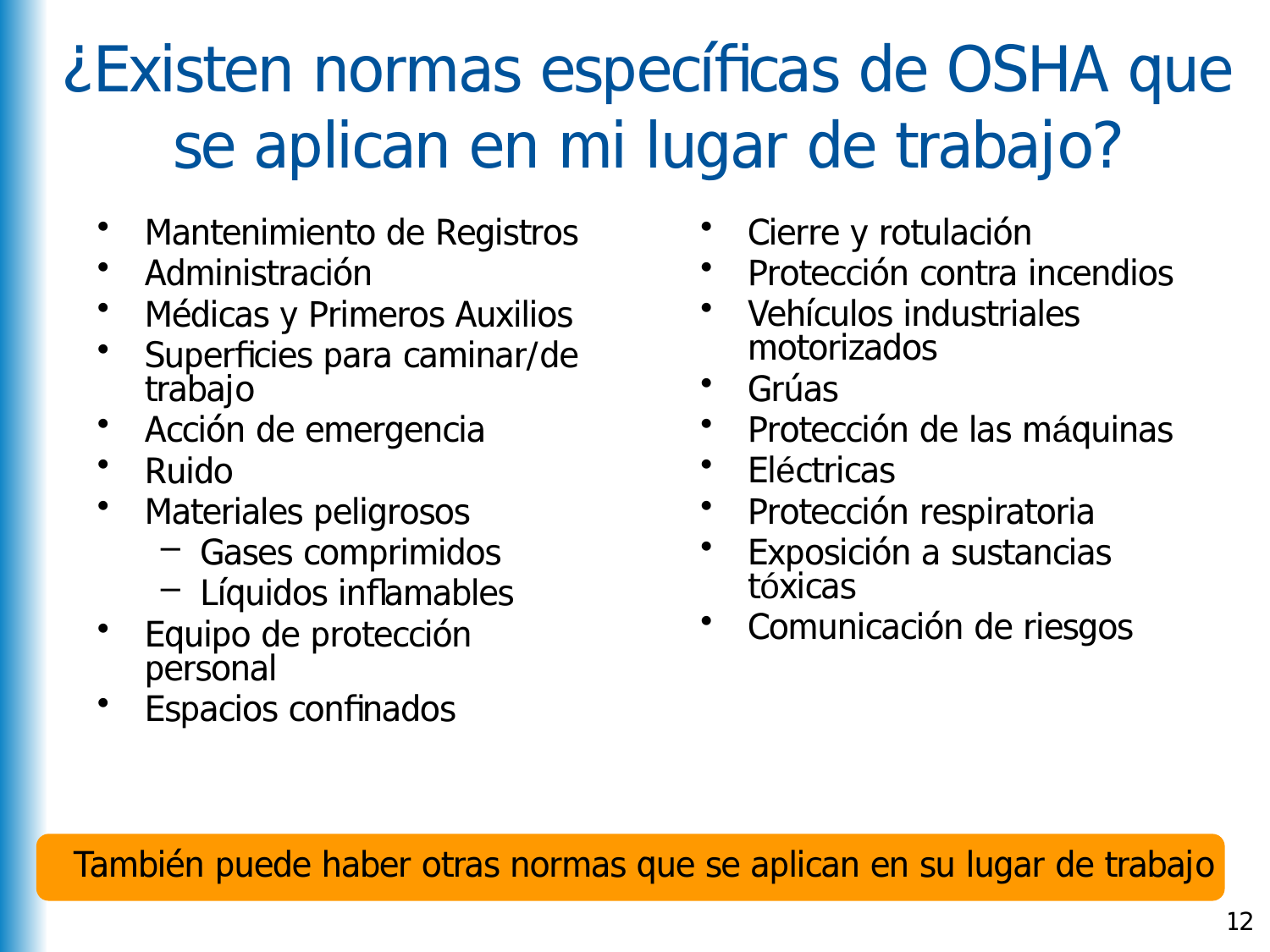

# ¿Existen normas específicas de OSHA que se aplican en mi lugar de trabajo?
Mantenimiento de Registros
Administración
Médicas y Primeros Auxilios
Superficies para caminar/de trabajo
Acción de emergencia
Ruido
Materiales peligrosos
Gases comprimidos
Líquidos inflamables
Equipo de protección personal
Espacios confinados
Cierre y rotulación
Protección contra incendios
Vehículos industriales motorizados
Grúas
Protección de las máquinas
Eléctricas
Protección respiratoria
Exposición a sustancias tóxicas
Comunicación de riesgos

También puede haber otras normas que se aplican en su lugar de trabajo
12